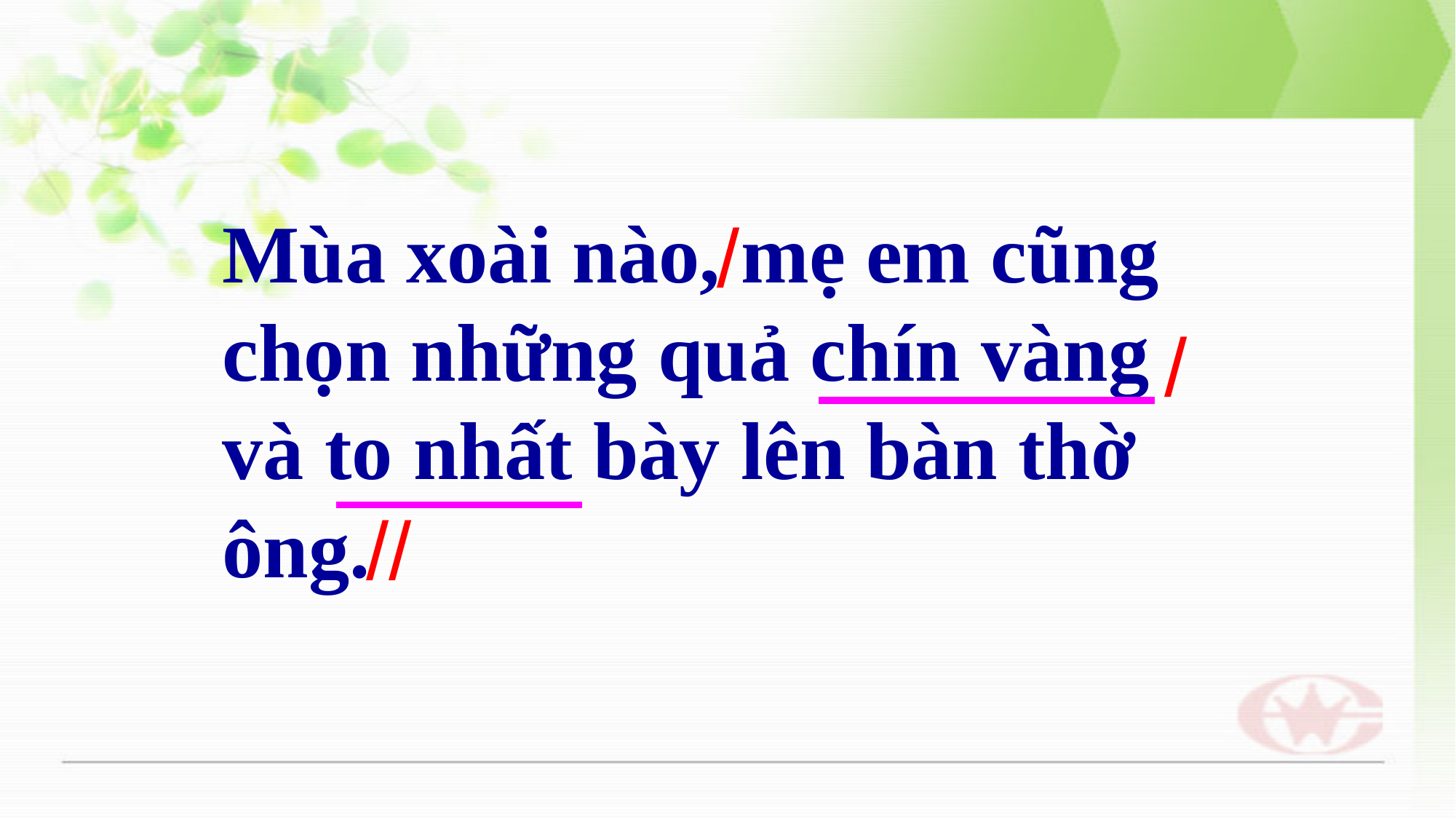

Mùa xoài nào, mẹ em cũng chọn những quả chín vàng và to nhất bày lên bàn thờ ông.

/
/
//